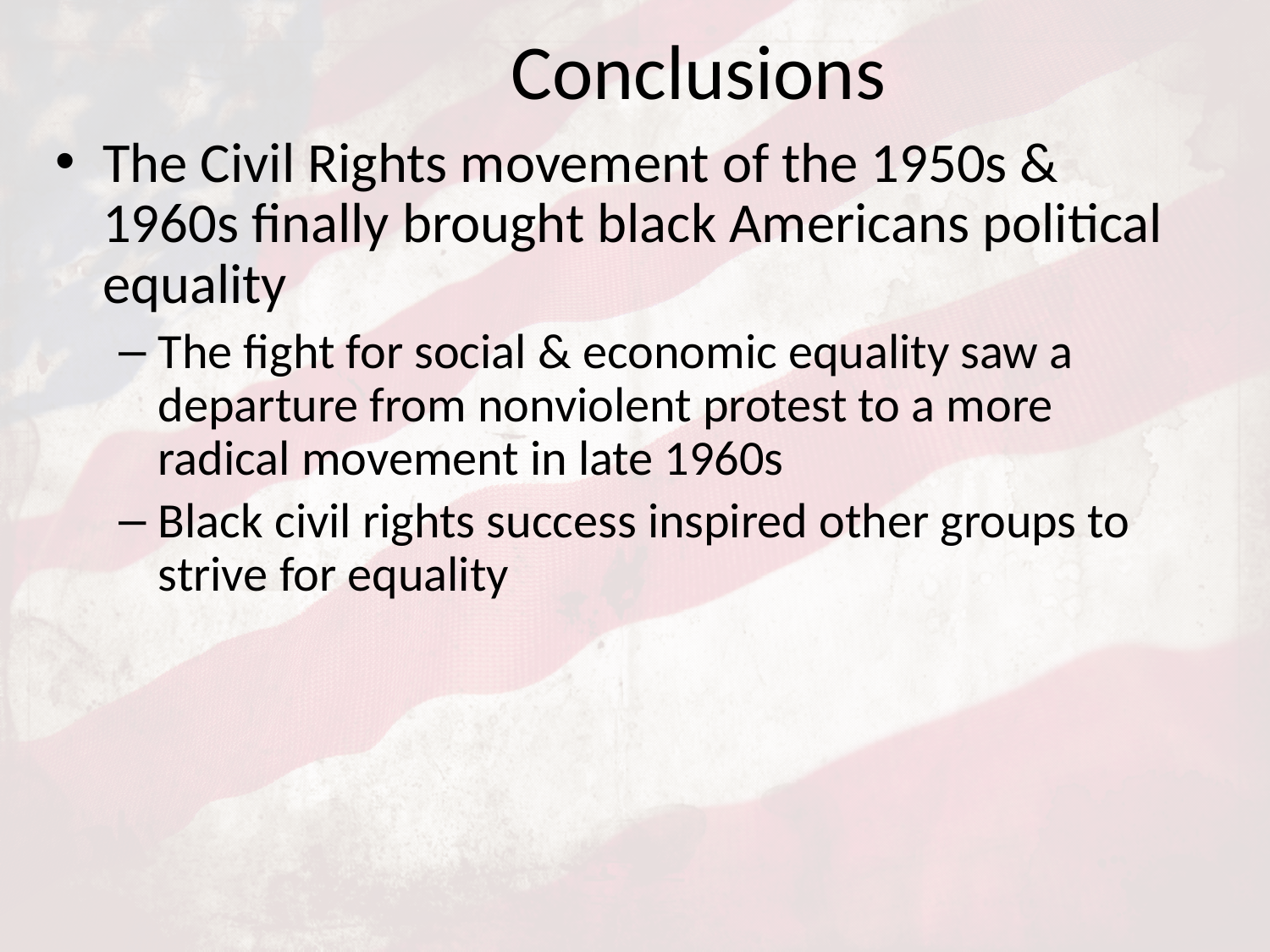

# Conclusions
The Civil Rights movement of the 1950s & 1960s finally brought black Americans political equality
The fight for social & economic equality saw a departure from nonviolent protest to a more radical movement in late 1960s
Black civil rights success inspired other groups to strive for equality